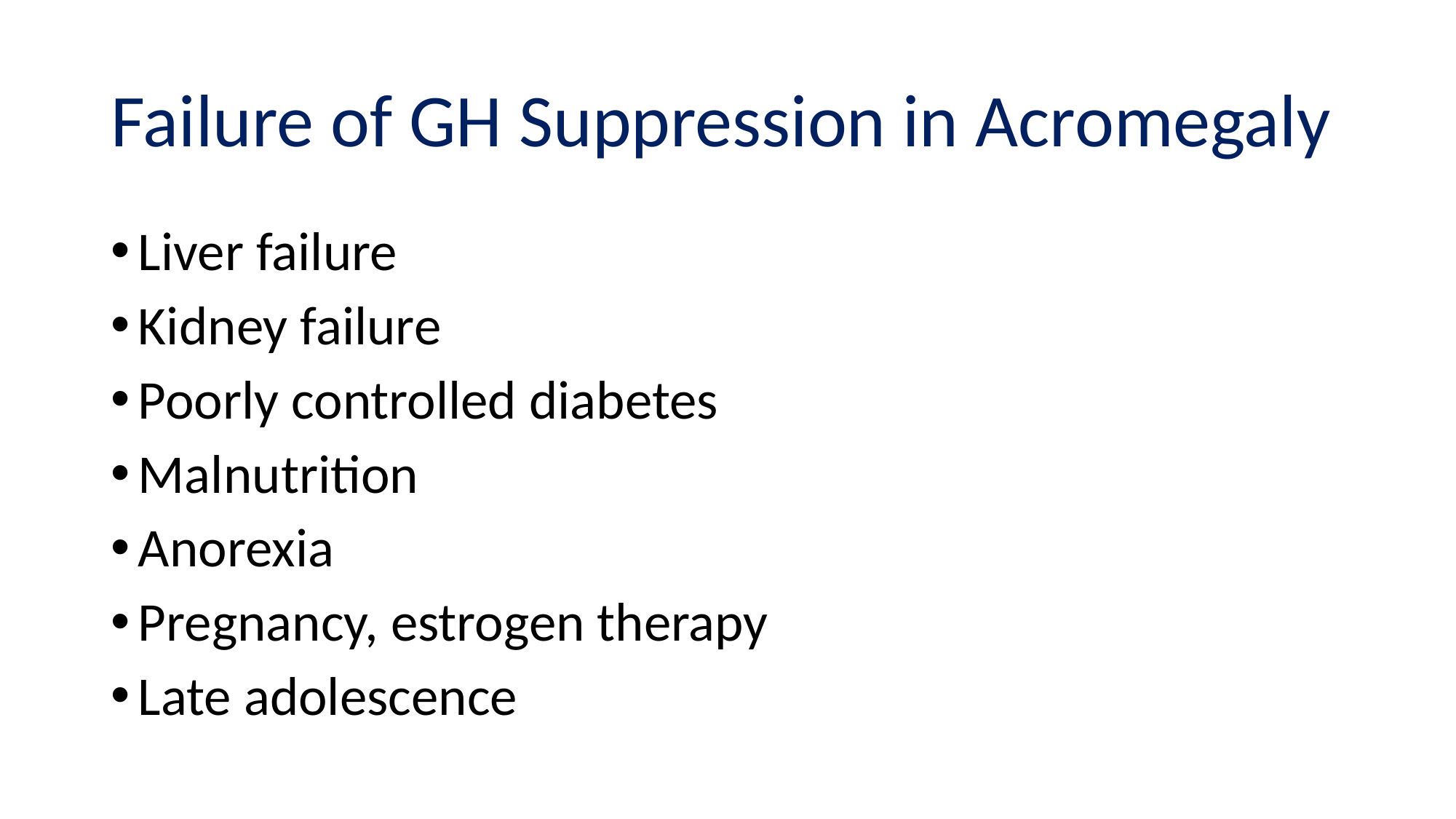

# Failure of GH Suppression in Acromegaly
Liver failure
Kidney failure
Poorly controlled diabetes
Malnutrition
Anorexia
Pregnancy, estrogen therapy
Late adolescence